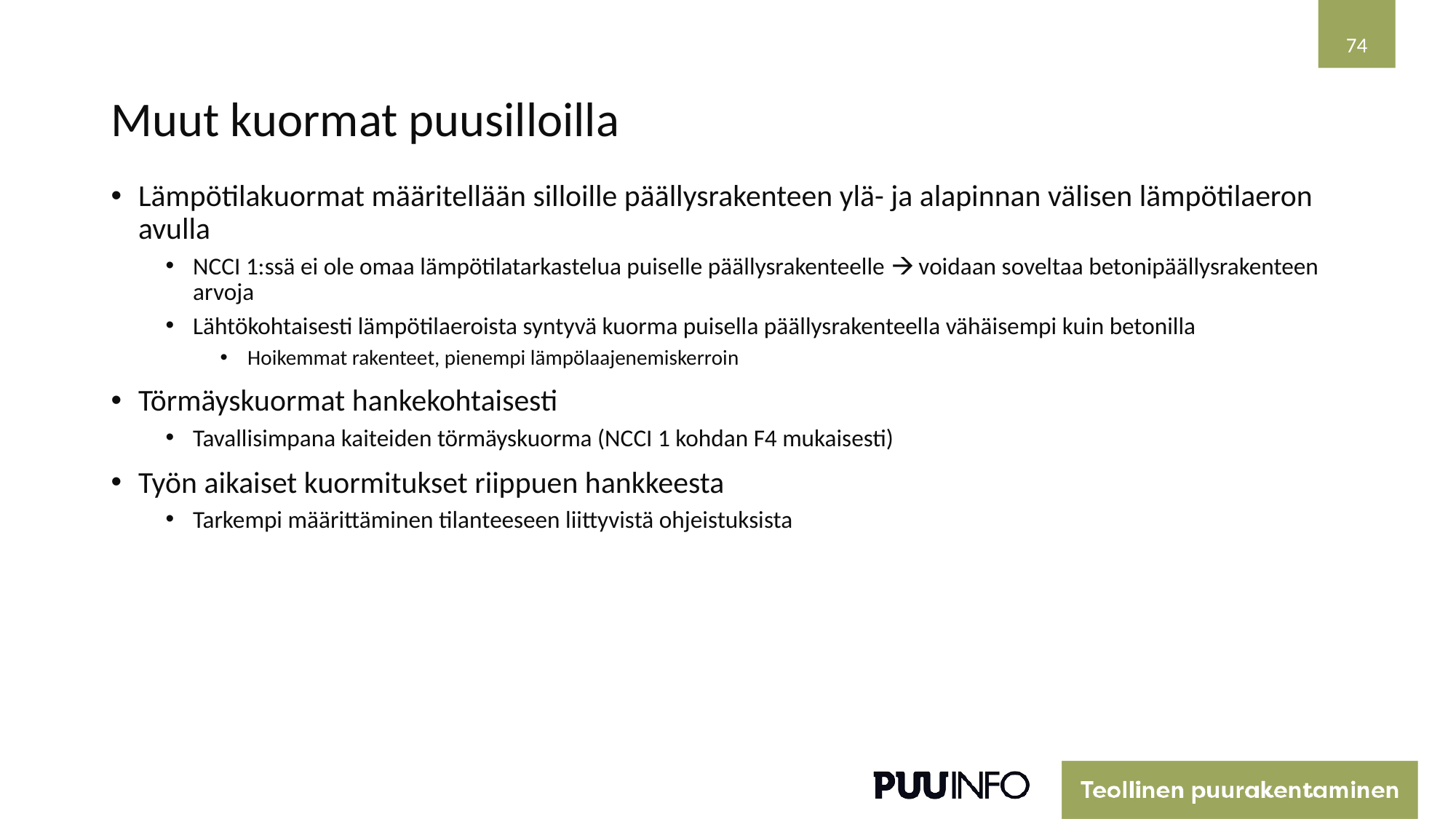

74
# Muut kuormat puusilloilla
Lämpötilakuormat määritellään silloille päällysrakenteen ylä- ja alapinnan välisen lämpötilaeron avulla
NCCI 1:ssä ei ole omaa lämpötilatarkastelua puiselle päällysrakenteelle 🡪 voidaan soveltaa betonipäällysrakenteen arvoja
Lähtökohtaisesti lämpötilaeroista syntyvä kuorma puisella päällysrakenteella vähäisempi kuin betonilla
Hoikemmat rakenteet, pienempi lämpölaajenemiskerroin
Törmäyskuormat hankekohtaisesti
Tavallisimpana kaiteiden törmäyskuorma (NCCI 1 kohdan F4 mukaisesti)
Työn aikaiset kuormitukset riippuen hankkeesta
Tarkempi määrittäminen tilanteeseen liittyvistä ohjeistuksista